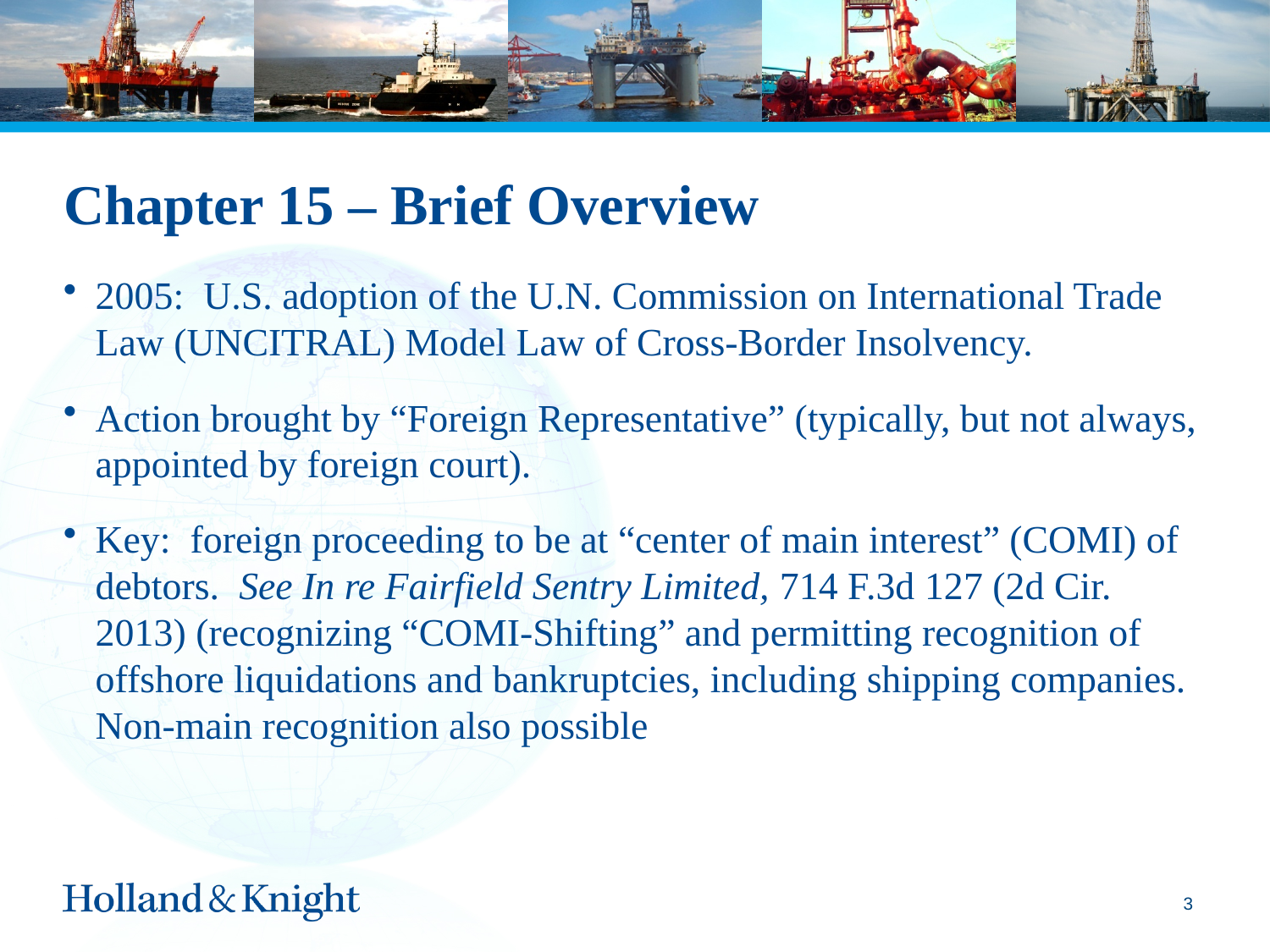

# Chapter 15 – Brief Overview
2005:  U.S. adoption of the U.N. Commission on International Trade Law (UNCITRAL) Model Law of Cross-Border Insolvency.
Action brought by “Foreign Representative” (typically, but not always, appointed by foreign court).
Key:  foreign proceeding to be at “center of main interest” (COMI) of debtors.  See In re Fairfield Sentry Limited, 714 F.3d 127 (2d Cir. 2013) (recognizing “COMI-Shifting” and permitting recognition of offshore liquidations and bankruptcies, including shipping companies. Non-main recognition also possible

3